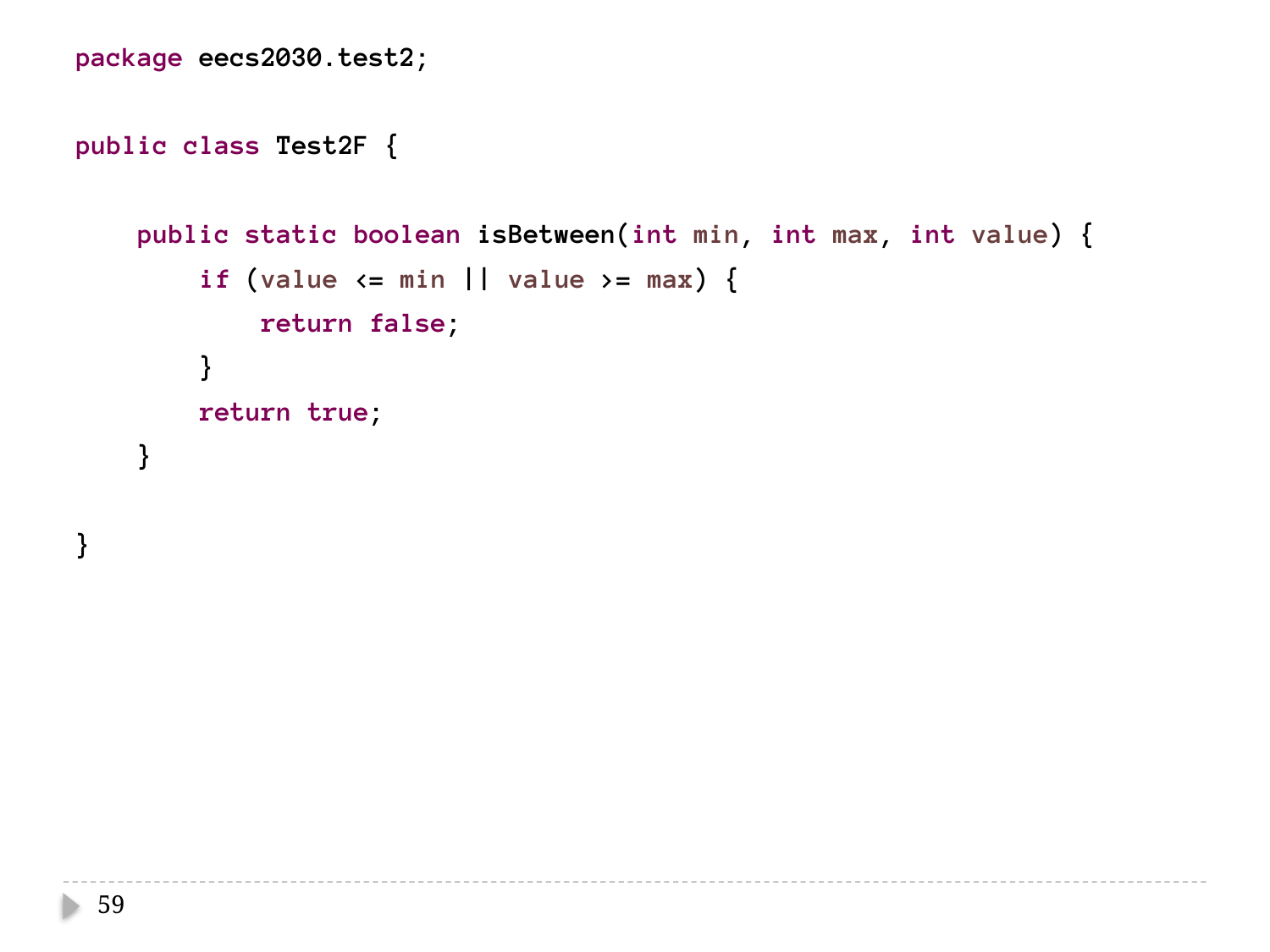

package eecs2030.test2;

public class Test2F {

    public static boolean isBetween(int min, int max, int value) {
        if (value <= min || value >= max) {
            return false;
        }
        return true;
    }

}

59